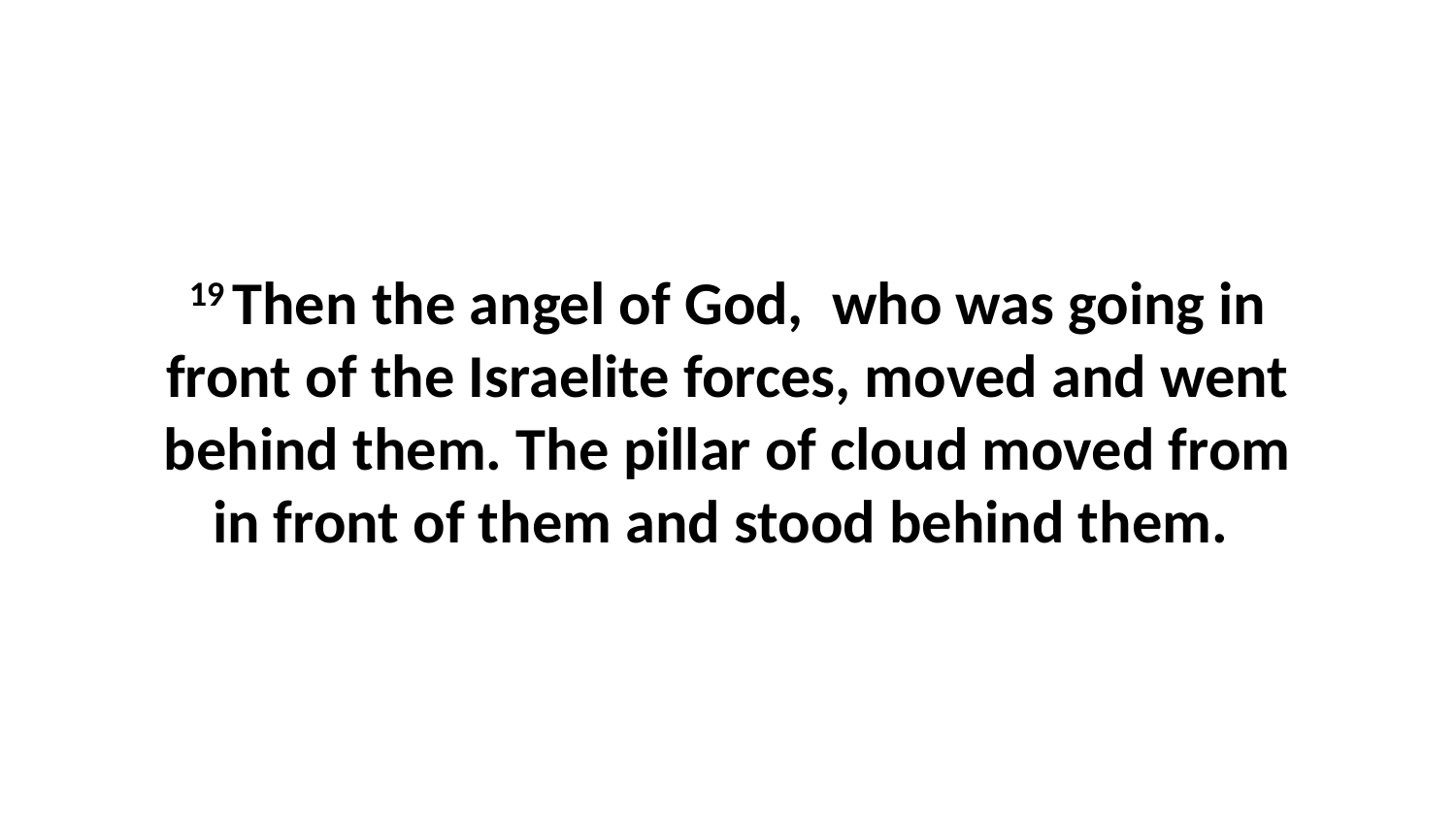

19 Then the angel of God,  who was going in front of the Israelite forces, moved and went behind them. The pillar of cloud moved from in front of them and stood behind them.